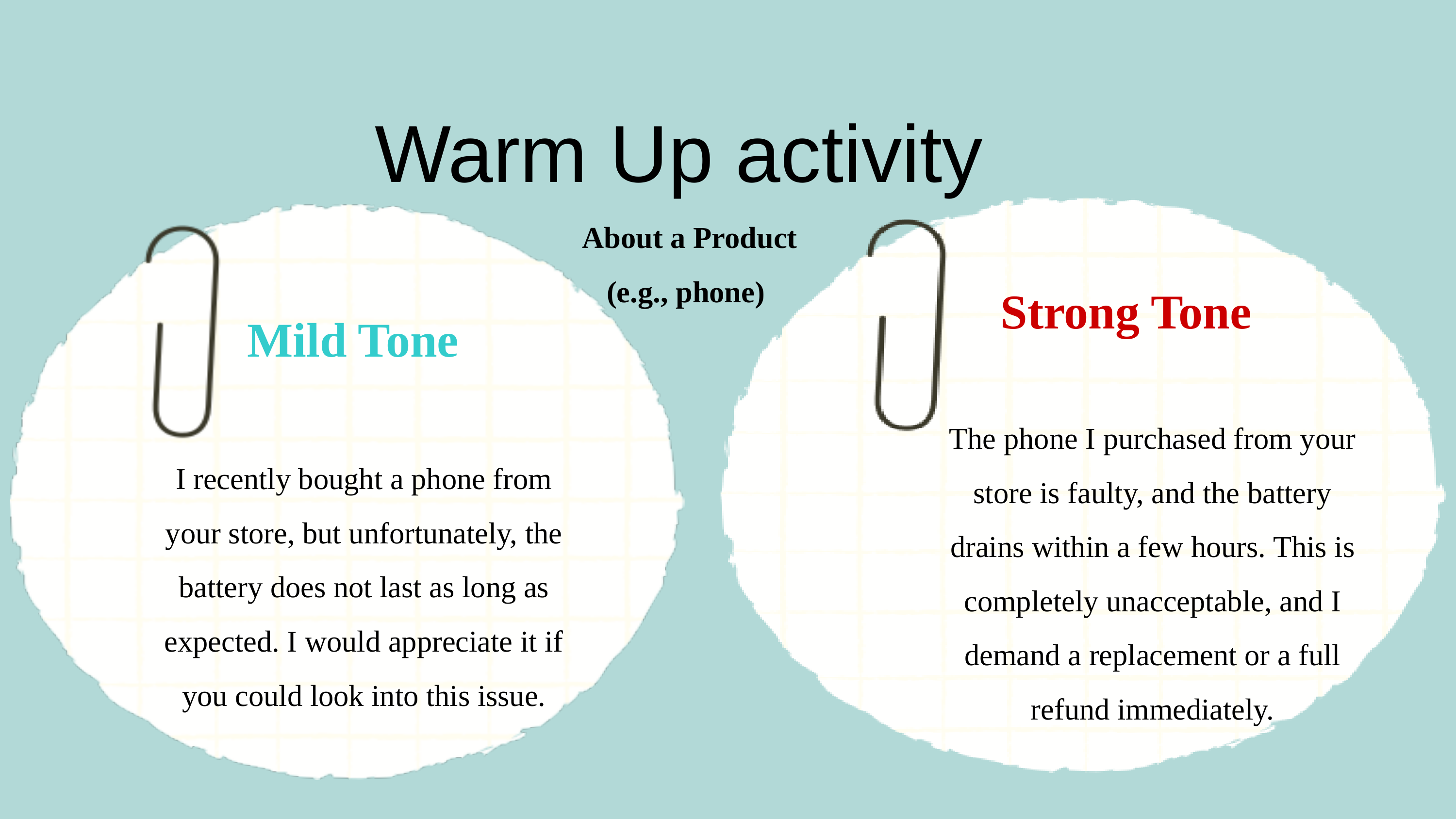

Warm Up activity
 About a Product (e.g., phone)

Strong Tone
Mild Tone
The phone I purchased from your store is faulty, and the battery drains within a few hours. This is completely unacceptable, and I demand a replacement or a full refund immediately.
I recently bought a phone from your store, but unfortunately, the battery does not last as long as expected. I would appreciate it if you could look into this issue.